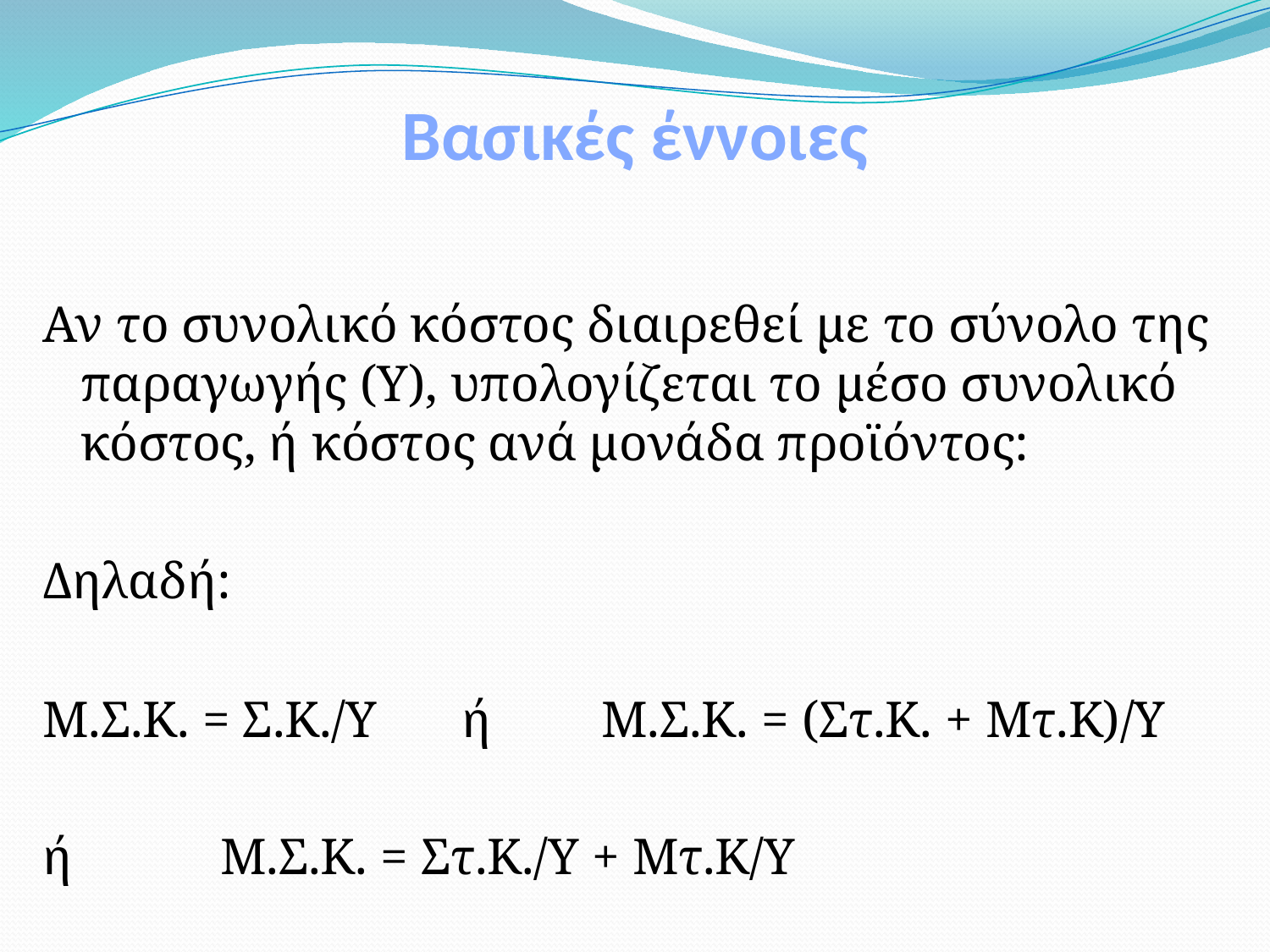

# Βασικές έννοιες

Αν το συνολικό κόστος διαιρεθεί με το σύνολο της παραγωγής (Υ), υπολογίζεται το μέσο συνολικό κόστος, ή κόστος ανά μονάδα προϊόντος:

Δηλαδή:

Μ.Σ.Κ. = Σ.Κ./Υ	ή	 Μ.Σ.Κ. = (Στ.Κ. + Μτ.Κ)/Υ

ή		 Μ.Σ.Κ. = Στ.Κ./Υ + Μτ.Κ/Υ